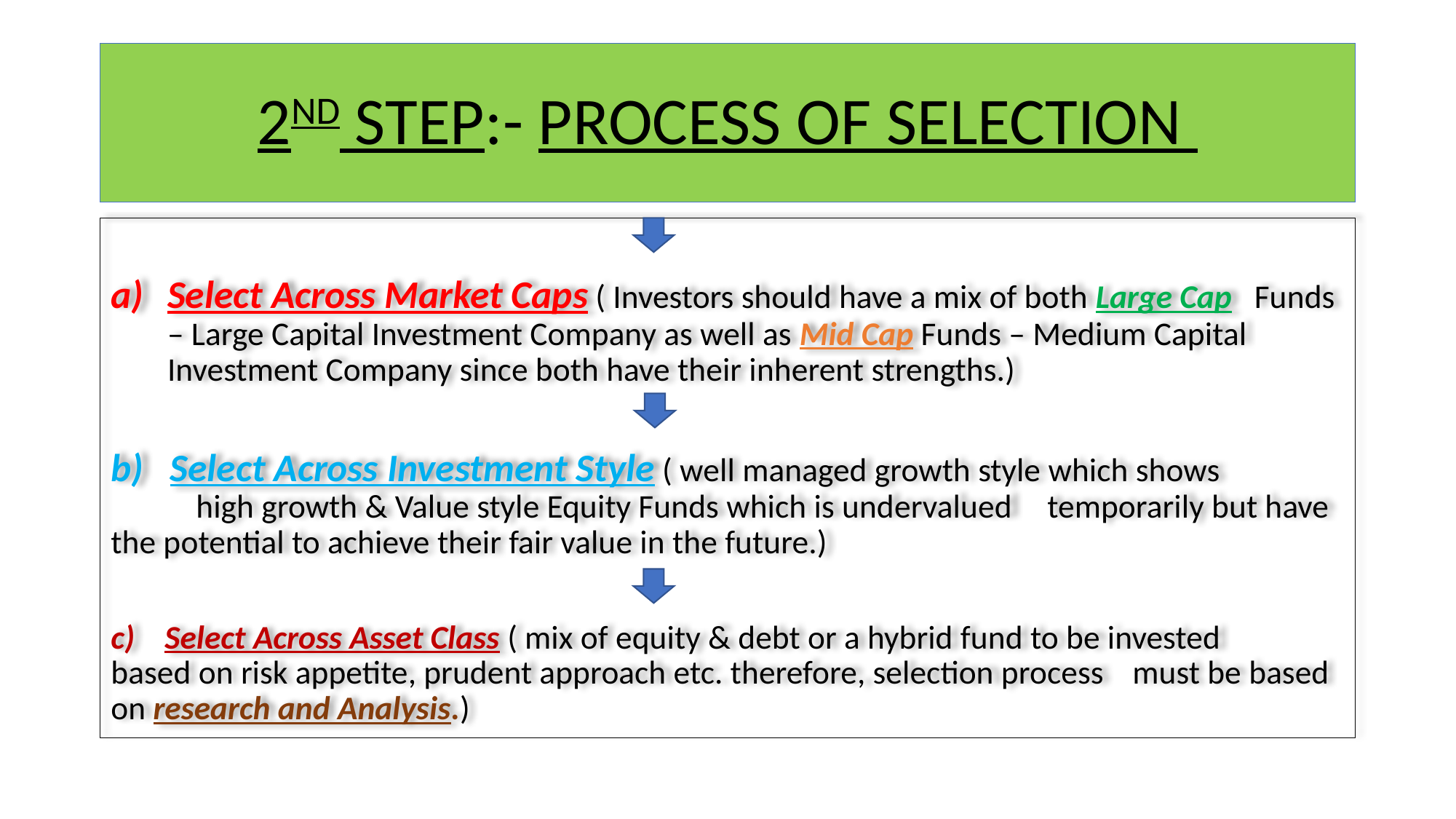

# 2ND STEP:- PROCESS OF SELECTION

Select Across Market Caps ( Investors should have a mix of both Large Cap   Funds – Large Capital Investment Company as well as Mid Cap Funds – Medium Capital Investment Company since both have their inherent strengths.)

b)   Select Across Investment Style ( well managed growth style which shows              	high growth & Value style Equity Funds which is undervalued 	temporarily but have the potential to achieve their fair value in the future.)

c)    Select Across Asset Class ( mix of equity & debt or a hybrid fund to be invested  	based on risk appetite, prudent approach etc. therefore, selection process 	must be based on research and Analysis.)